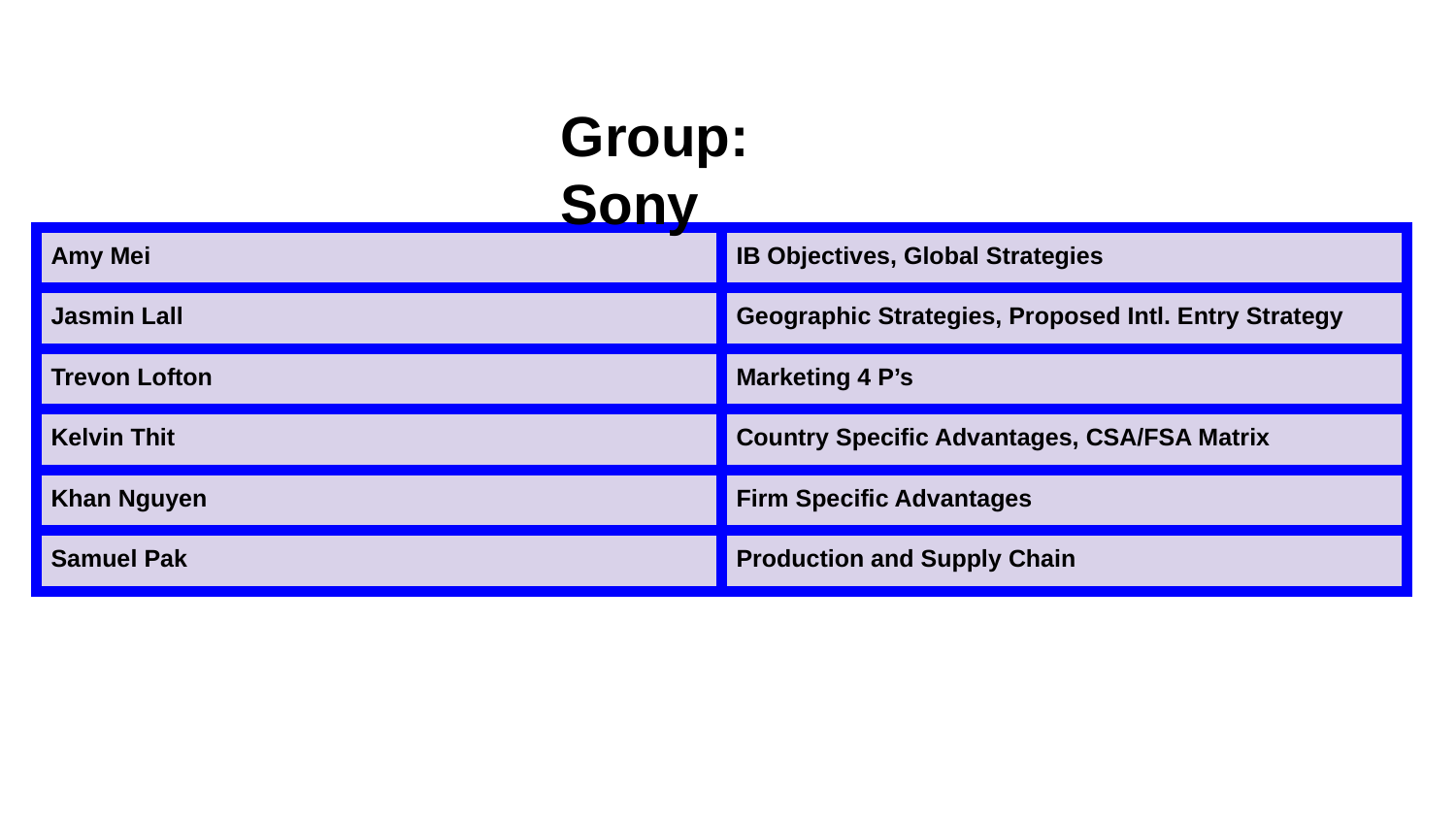

Group: Sony
| Amy Mei | IB Objectives, Global Strategies |
| --- | --- |
| Jasmin Lall | Geographic Strategies, Proposed Intl. Entry Strategy |
| Trevon Lofton | Marketing 4 P’s |
| Kelvin Thit | Country Specific Advantages, CSA/FSA Matrix |
| Khan Nguyen | Firm Specific Advantages |
| Samuel Pak | Production and Supply Chain |